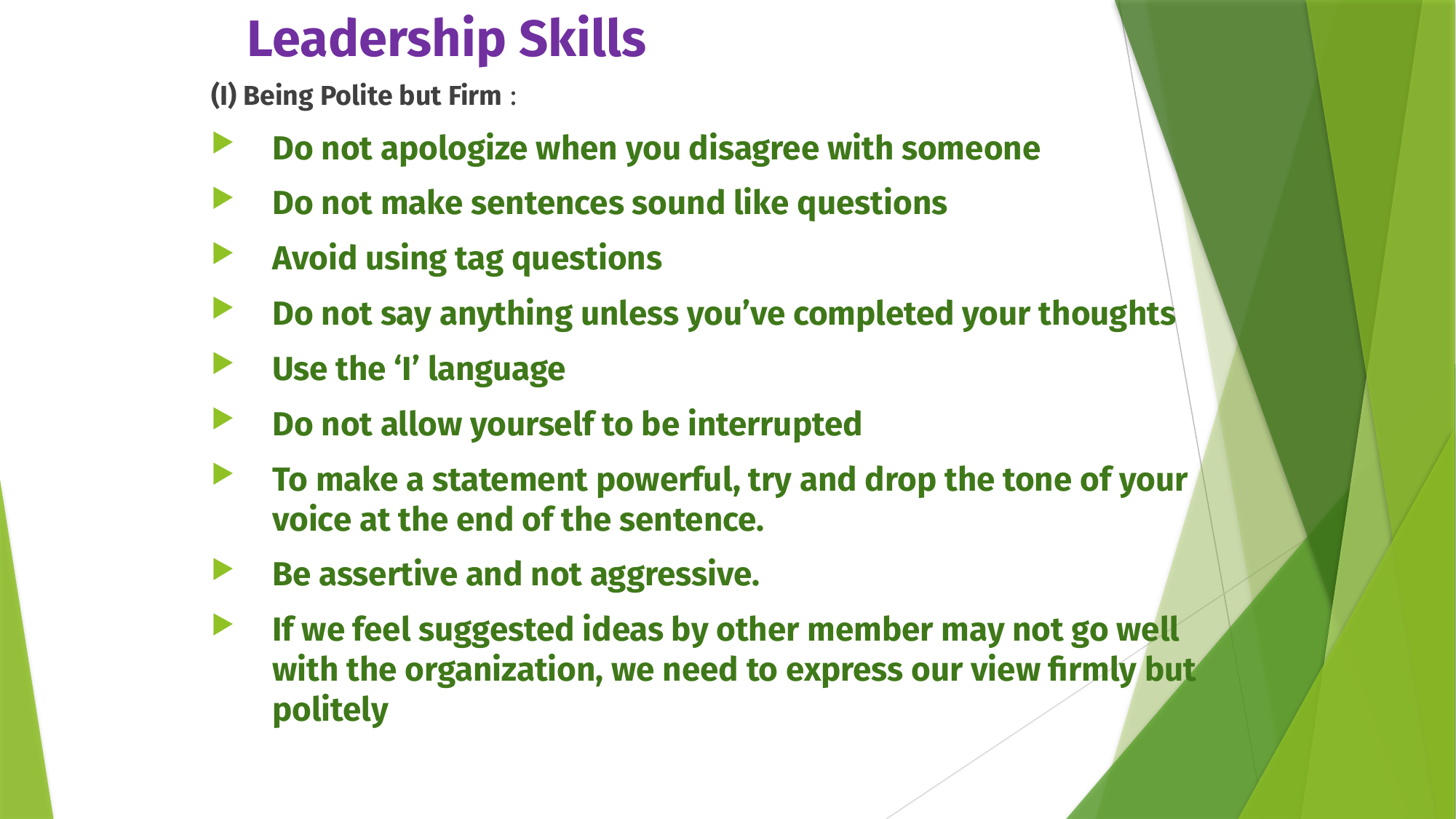

# Leadership Skills
(I) Being Polite but Firm :
Do not apologize when you disagree with someone
Do not make sentences sound like questions
Avoid using tag questions
Do not say anything unless you’ve completed your thoughts
Use the ‘I’ language
Do not allow yourself to be interrupted
To make a statement powerful, try and drop the tone of your voice at the end of the sentence.
Be assertive and not aggressive.
If we feel suggested ideas by other member may not go well with the organization, we need to express our view firmly but politely